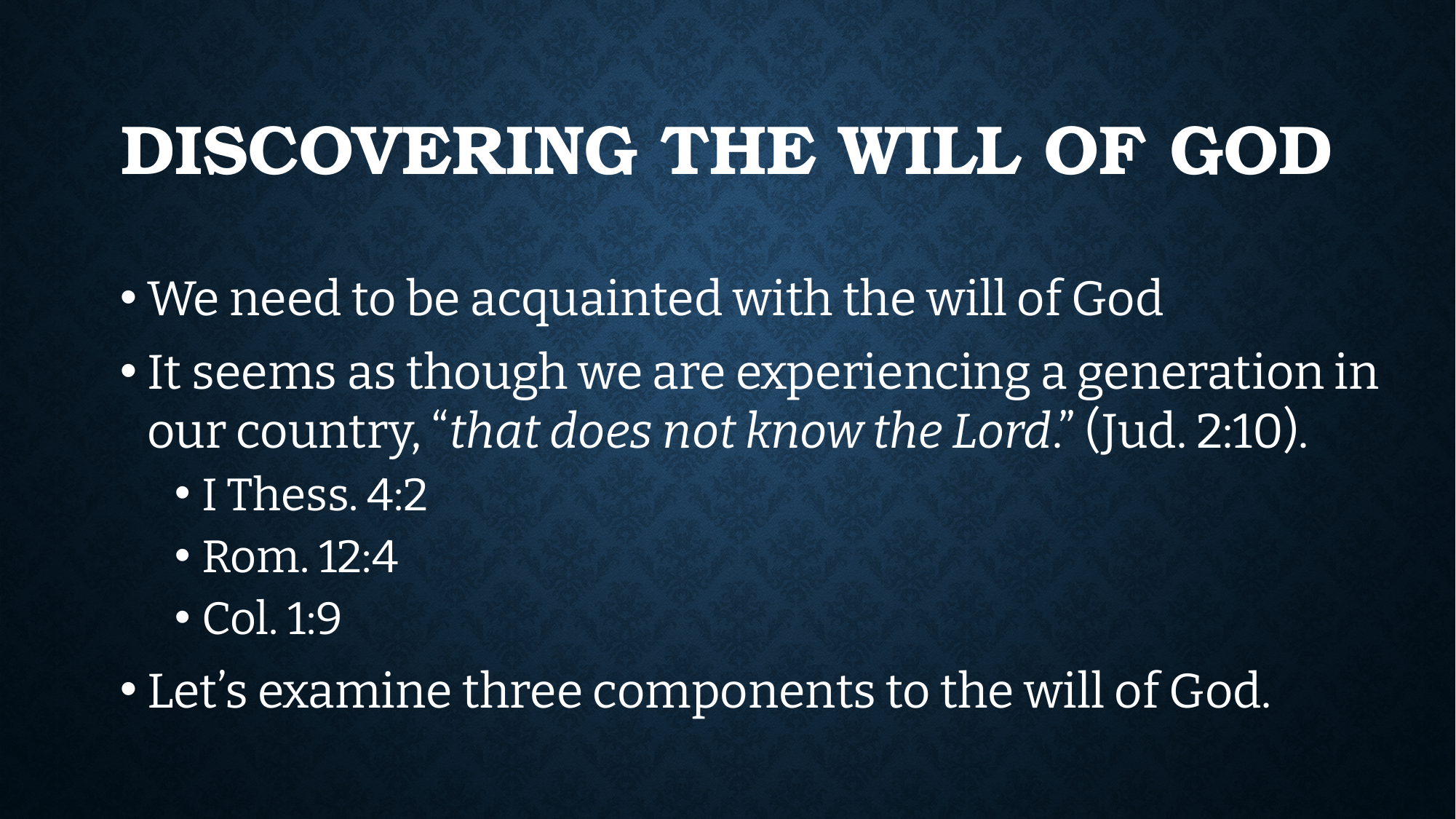

# Discovering the will of god
We need to be acquainted with the will of God
It seems as though we are experiencing a generation in our country, “that does not know the Lord.” (Jud. 2:10).
I Thess. 4:2
Rom. 12:4
Col. 1:9
Let’s examine three components to the will of God.